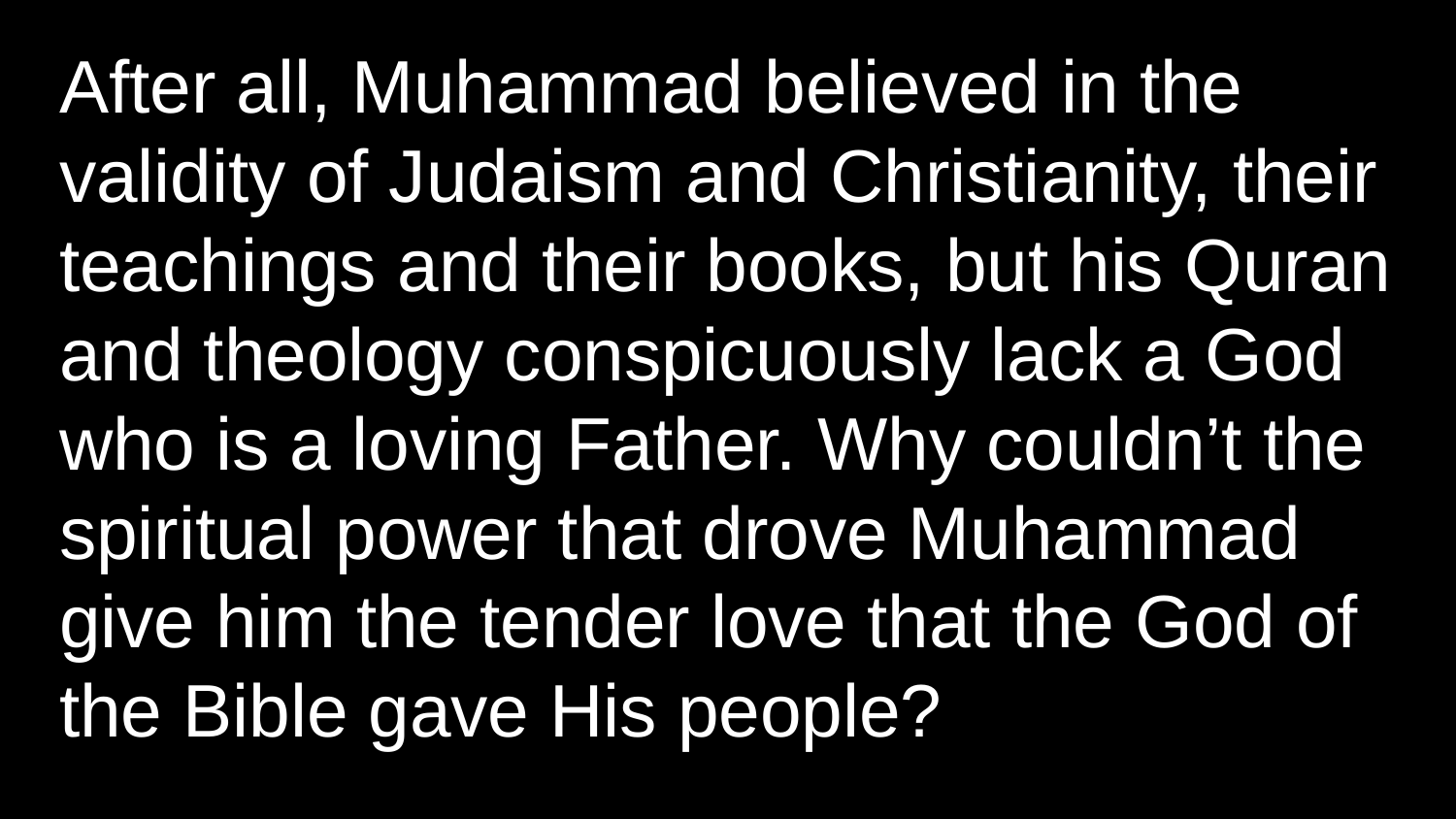

After all, Muhammad believed in the validity of Judaism and Christianity, their teachings and their books, but his Quran and theology conspicuously lack a God who is a loving Father. Why couldn’t the spiritual power that drove Muhammad give him the tender love that the God of the Bible gave His people?